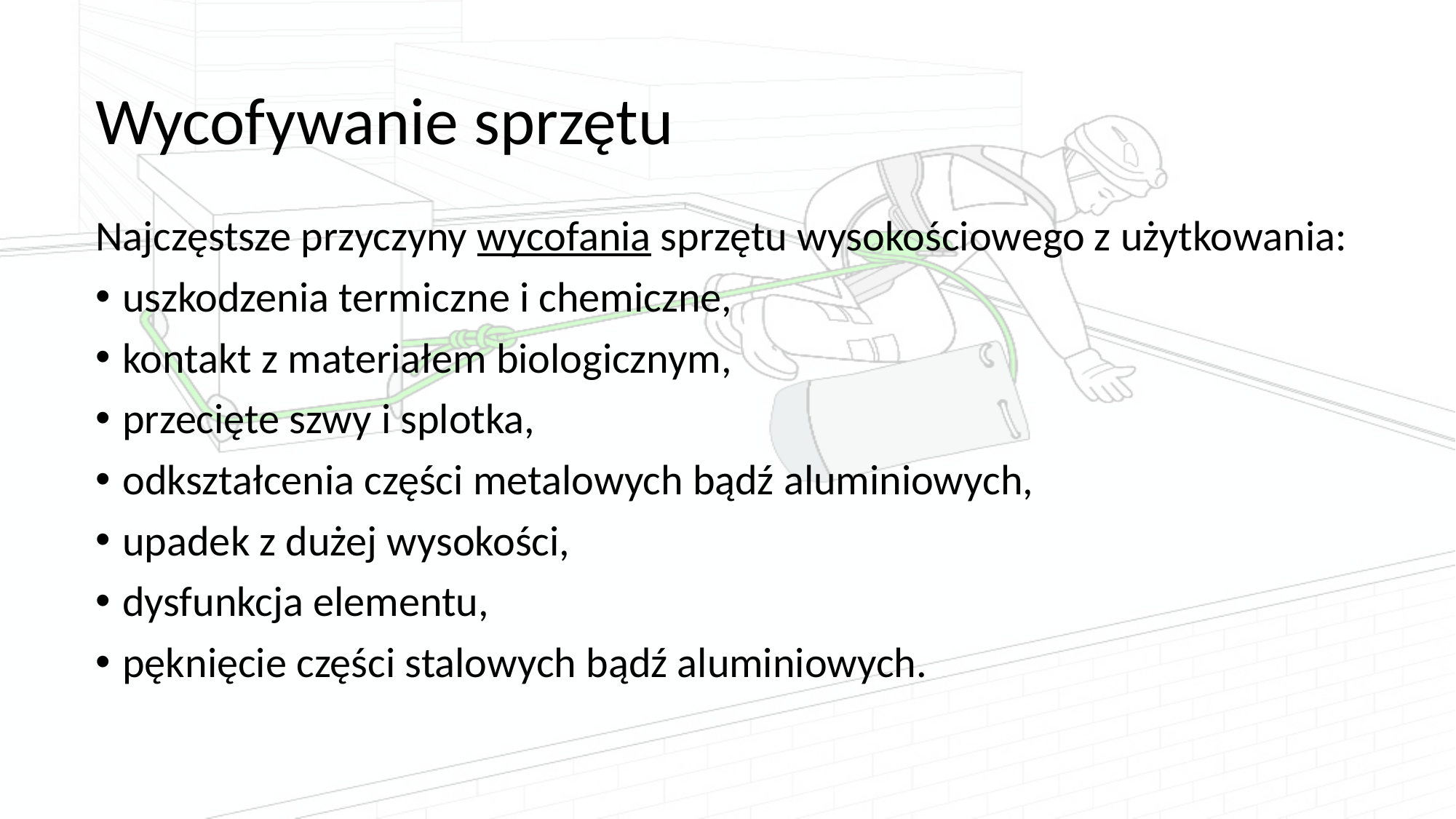

# Wycofywanie sprzętu
Najczęstsze przyczyny wycofania sprzętu wysokościowego z użytkowania:
uszkodzenia termiczne i chemiczne,
kontakt z materiałem biologicznym,
przecięte szwy i splotka,
odkształcenia części metalowych bądź aluminiowych,
upadek z dużej wysokości,
dysfunkcja elementu,
pęknięcie części stalowych bądź aluminiowych.